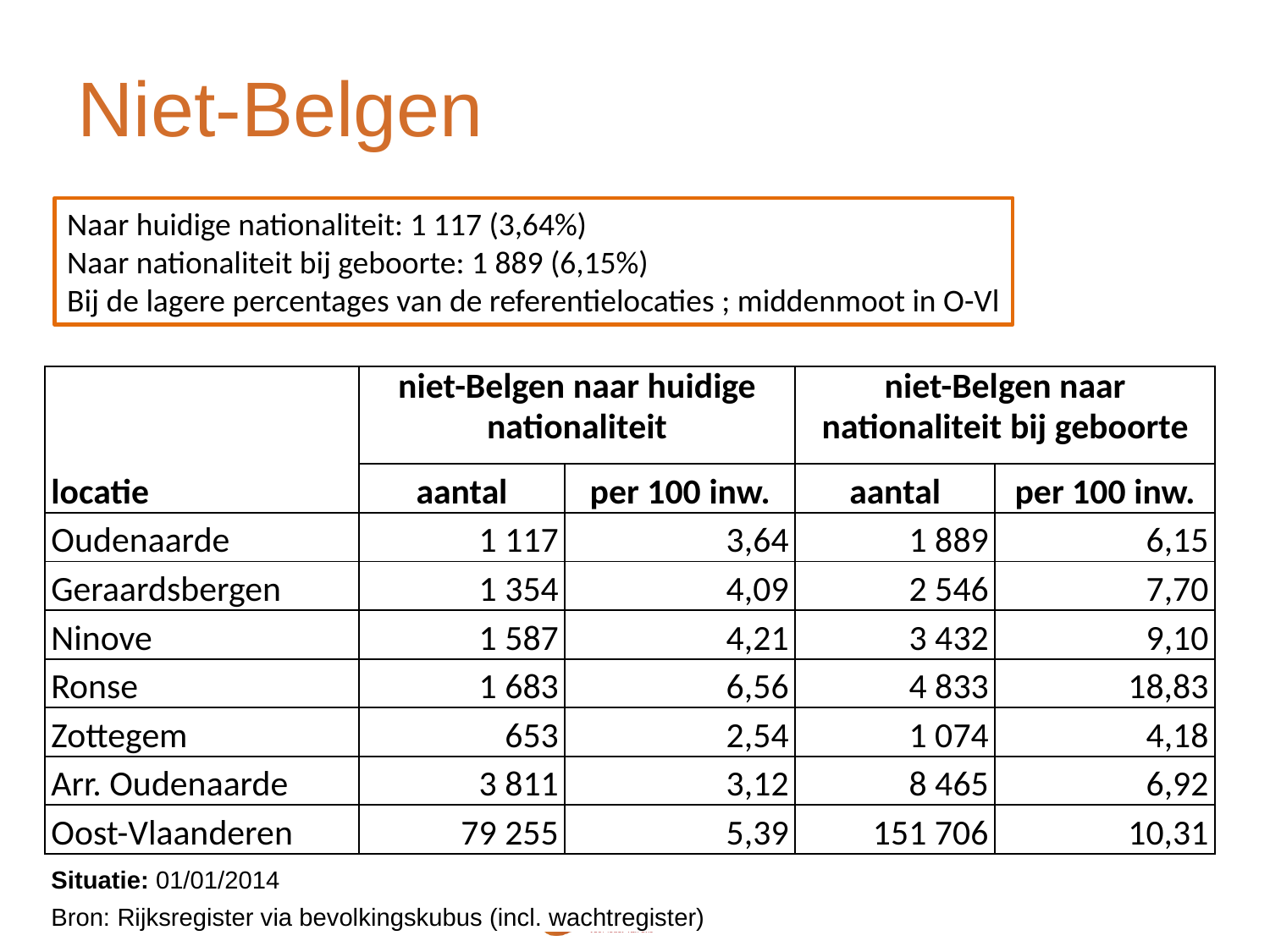

# Niet-Belgen
Naar huidige nationaliteit: 1 117 (3,64%)
Naar nationaliteit bij geboorte: 1 889 (6,15%)
Bij de lagere percentages van de referentielocaties ; middenmoot in O-Vl
| locatie | niet-Belgen naar huidige nationaliteit |  | niet-Belgen naar nationaliteit bij geboorte |  |
| --- | --- | --- | --- | --- |
|  | aantal | per 100 inw. | aantal | per 100 inw. |
| Oudenaarde | 1 117 | 3,64 | 1 889 | 6,15 |
| Geraardsbergen | 1 354 | 4,09 | 2 546 | 7,70 |
| Ninove | 1 587 | 4,21 | 3 432 | 9,10 |
| Ronse | 1 683 | 6,56 | 4 833 | 18,83 |
| Zottegem | 653 | 2,54 | 1 074 | 4,18 |
| Arr. Oudenaarde | 3 811 | 3,12 | 8 465 | 6,92 |
| Oost-Vlaanderen | 79 255 | 5,39 | 151 706 | 10,31 |
|  |  |  |  |  |
| Situatie: 01/01/2014 |  |  |  |  |
| Bron: Rijksregister via bevolkingskubus (incl. wachtregister) |  |  |  |  |
19/05/2015
38